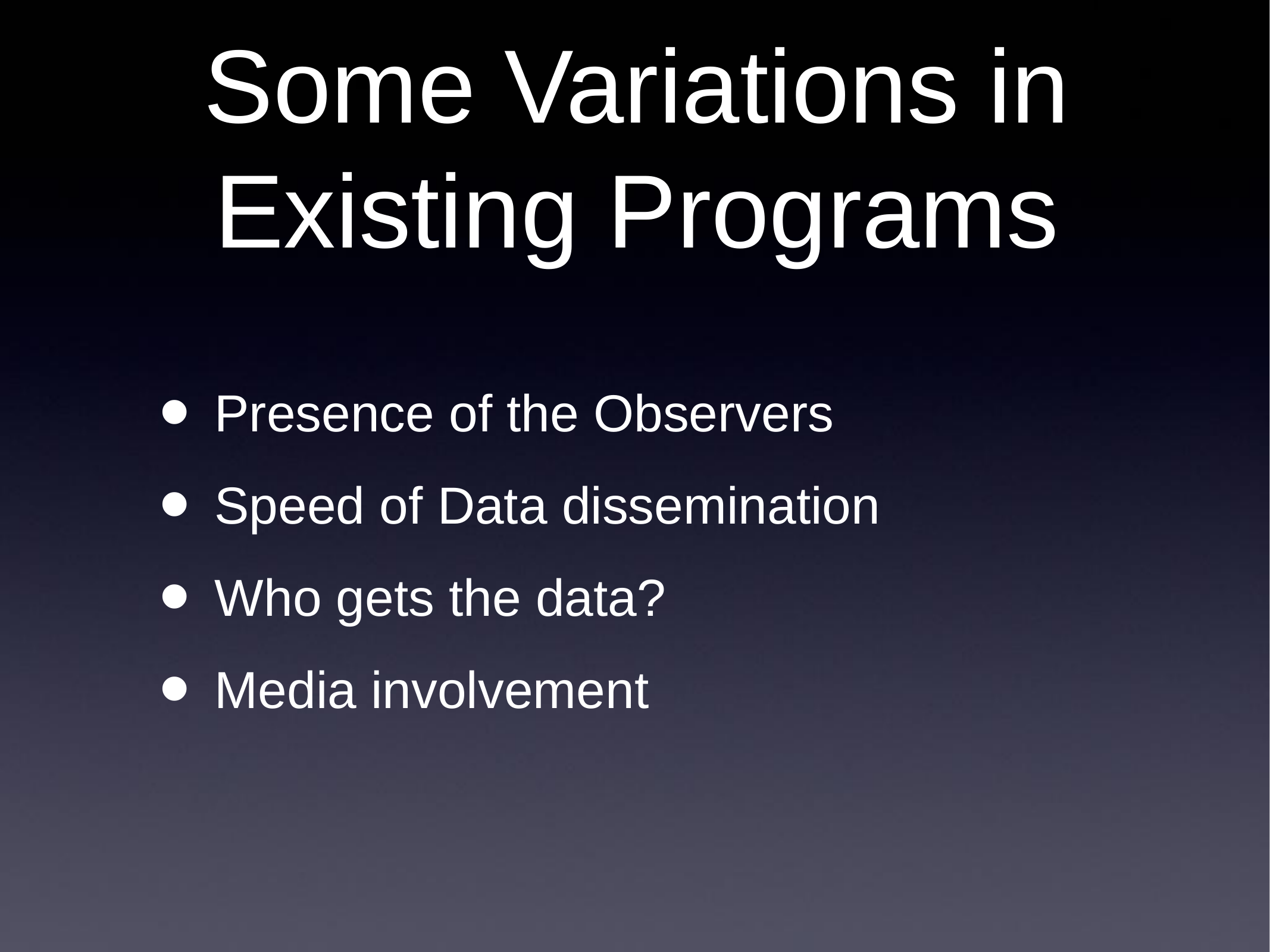

# Some Variations in Existing Programs
Presence of the Observers
Speed of Data dissemination
Who gets the data?
Media involvement